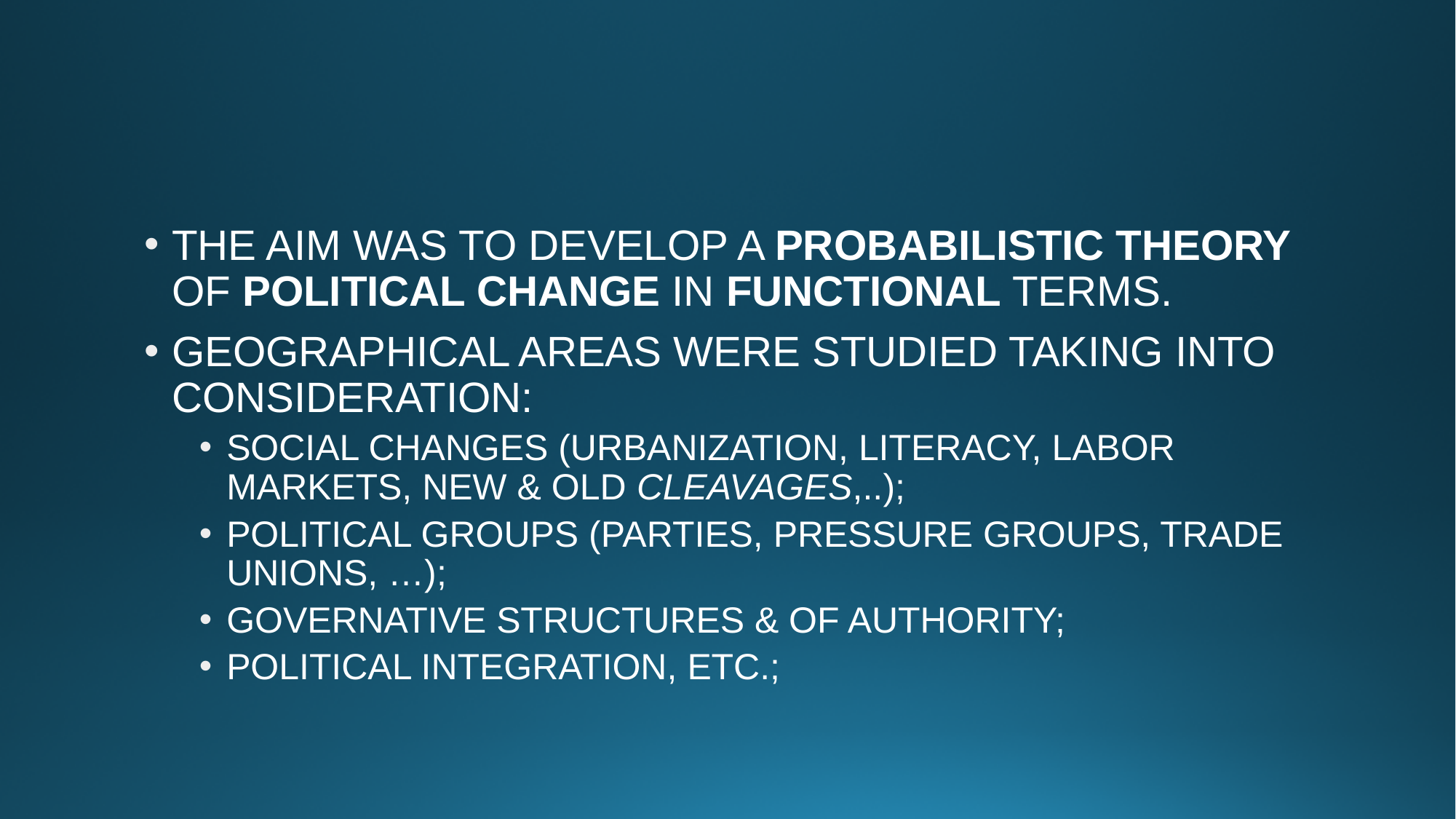

#
THE AIM WAS TO DEVELOP A PROBABILISTIC THEORY OF POLITICAL CHANGE IN FUNCTIONAL TERMS.
GEOGRAPHICAL AREAS WERE STUDIED TAKING INTO CONSIDERATION:
SOCIAL CHANGES (URBANIZATION, LITERACY, LABOR MARKETS, NEW & OLD CLEAVAGES,..);
POLITICAL GROUPS (PARTIES, PRESSURE GROUPS, TRADE UNIONS, …);
GOVERNATIVE STRUCTURES & OF AUTHORITY;
POLITICAL INTEGRATION, ETC.;